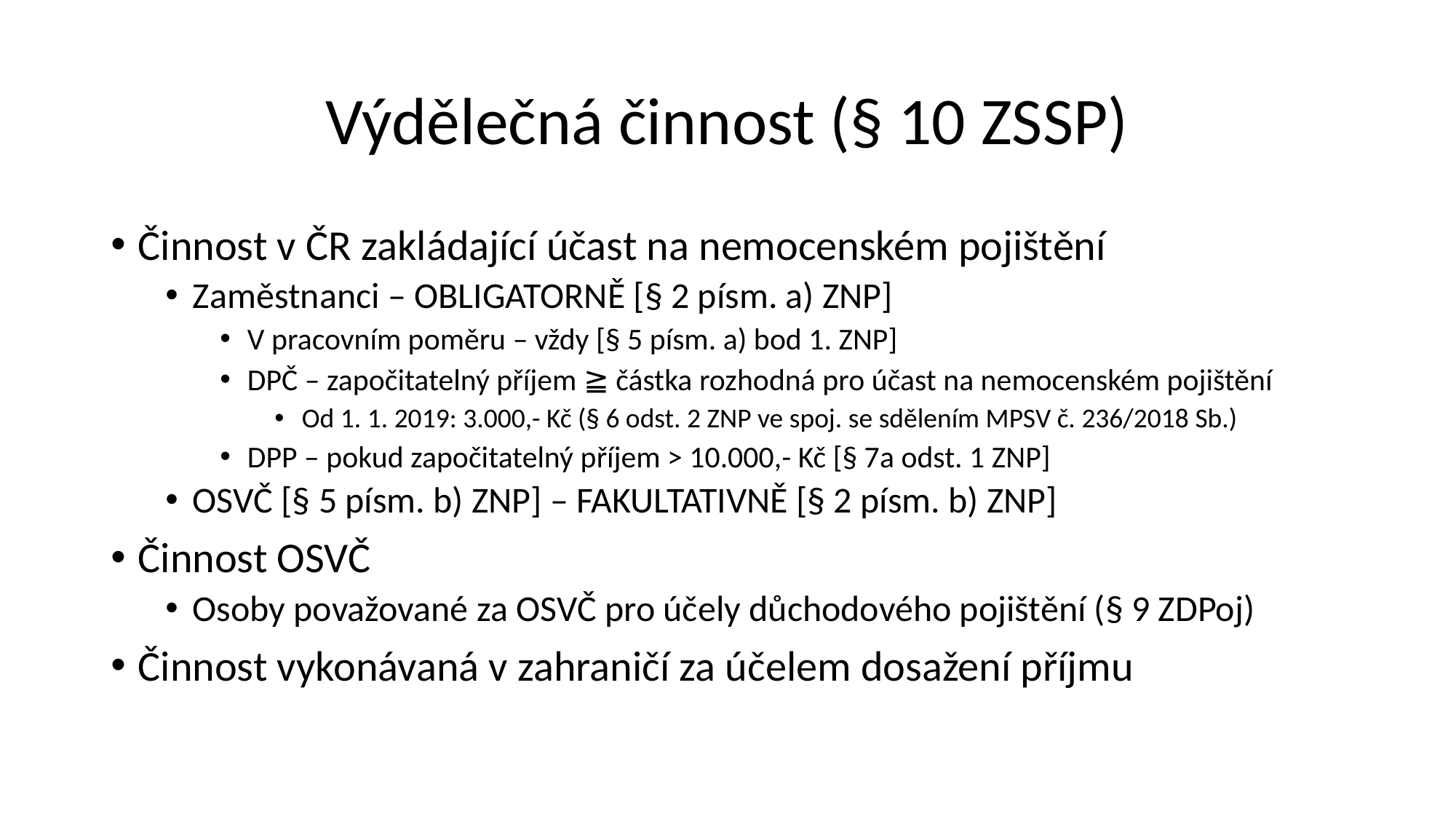

# Výdělečná činnost (§ 10 ZSSP)
Činnost v ČR zakládající účast na nemocenském pojištění
Zaměstnanci – OBLIGATORNĚ [§ 2 písm. a) ZNP]
V pracovním poměru – vždy [§ 5 písm. a) bod 1. ZNP]
DPČ – započitatelný příjem ≧ částka rozhodná pro účast na nemocenském pojištění
Od 1. 1. 2019: 3.000,- Kč (§ 6 odst. 2 ZNP ve spoj. se sdělením MPSV č. 236/2018 Sb.)
DPP – pokud započitatelný příjem > 10.000,- Kč [§ 7a odst. 1 ZNP]
OSVČ [§ 5 písm. b) ZNP] – FAKULTATIVNĚ [§ 2 písm. b) ZNP]
Činnost OSVČ
Osoby považované za OSVČ pro účely důchodového pojištění (§ 9 ZDPoj)
Činnost vykonávaná v zahraničí za účelem dosažení příjmu